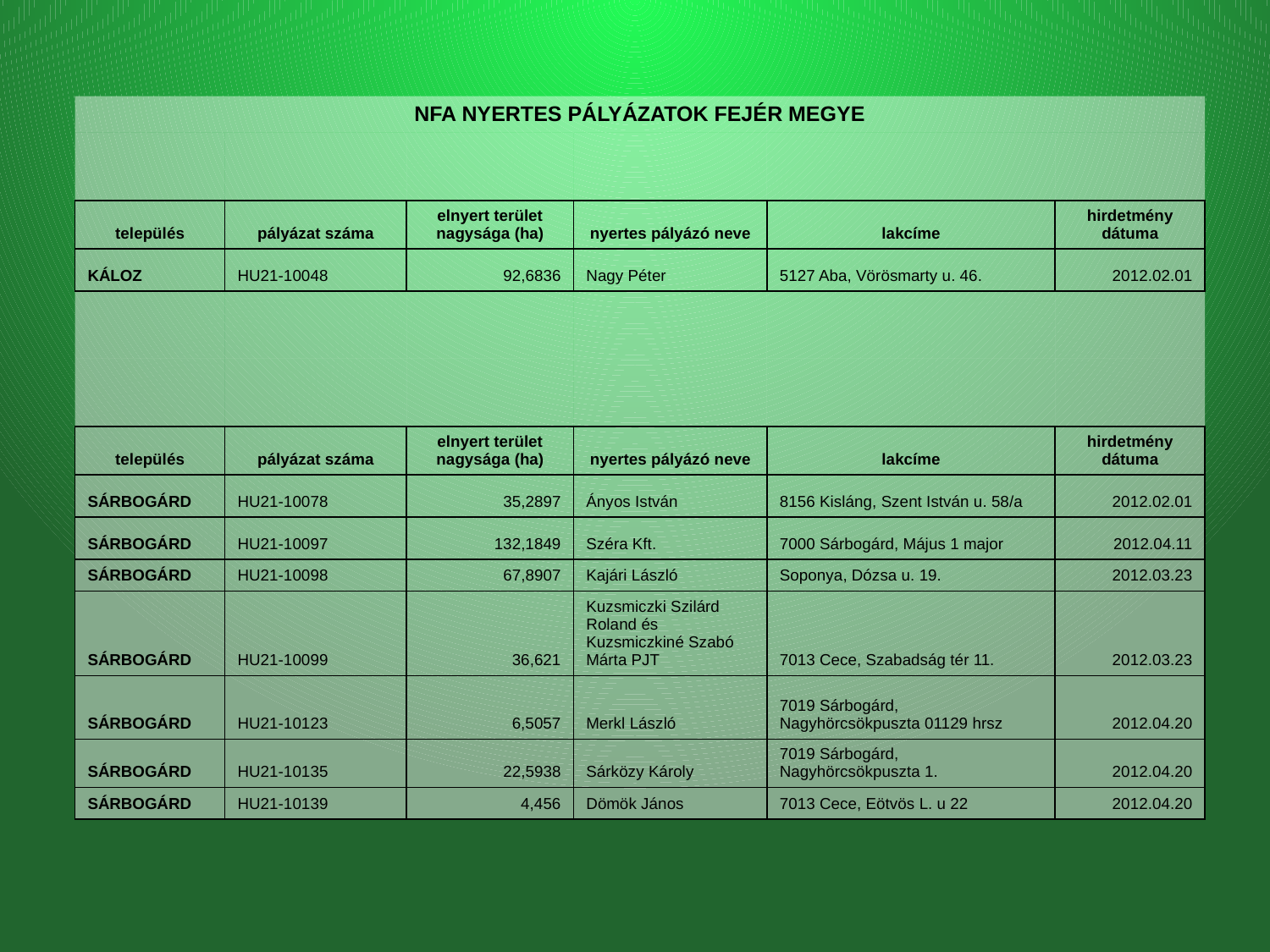

| NFA NYERTES PÁLYÁZATOK FEJÉR MEGYE |  |  |  |  |  |
| --- | --- | --- | --- | --- | --- |
|  |  |  |  |  |  |
| település | pályázat száma | elnyert terület nagysága (ha) | nyertes pályázó neve | lakcíme | hirdetmény dátuma |
| KÁLOZ | HU21-10048 | 92,6836 | Nagy Péter | 5127 Aba, Vörösmarty u. 46. | 2012.02.01 |
|  |  |  |  |  |  |
|  |  |  |  |  |  |
| település | pályázat száma | elnyert terület nagysága (ha) | nyertes pályázó neve | lakcíme | hirdetmény dátuma |
| SÁRBOGÁRD | HU21-10078 | 35,2897 | Ányos István | 8156 Kisláng, Szent István u. 58/a | 2012.02.01 |
| SÁRBOGÁRD | HU21-10097 | 132,1849 | Széra Kft. | 7000 Sárbogárd, Május 1 major | 2012.04.11 |
| SÁRBOGÁRD | HU21-10098 | 67,8907 | Kajári László | Soponya, Dózsa u. 19. | 2012.03.23 |
| SÁRBOGÁRD | HU21-10099 | 36,621 | Kuzsmiczki Szilárd Roland és Kuzsmiczkiné Szabó Márta PJT | 7013 Cece, Szabadság tér 11. | 2012.03.23 |
| SÁRBOGÁRD | HU21-10123 | 6,5057 | Merkl László | 7019 Sárbogárd, Nagyhörcsökpuszta 01129 hrsz | 2012.04.20 |
| SÁRBOGÁRD | HU21-10135 | 22,5938 | Sárközy Károly | 7019 Sárbogárd, Nagyhörcsökpuszta 1. | 2012.04.20 |
| SÁRBOGÁRD | HU21-10139 | 4,456 | Dömök János | 7013 Cece, Eötvös L. u 22 | 2012.04.20 |